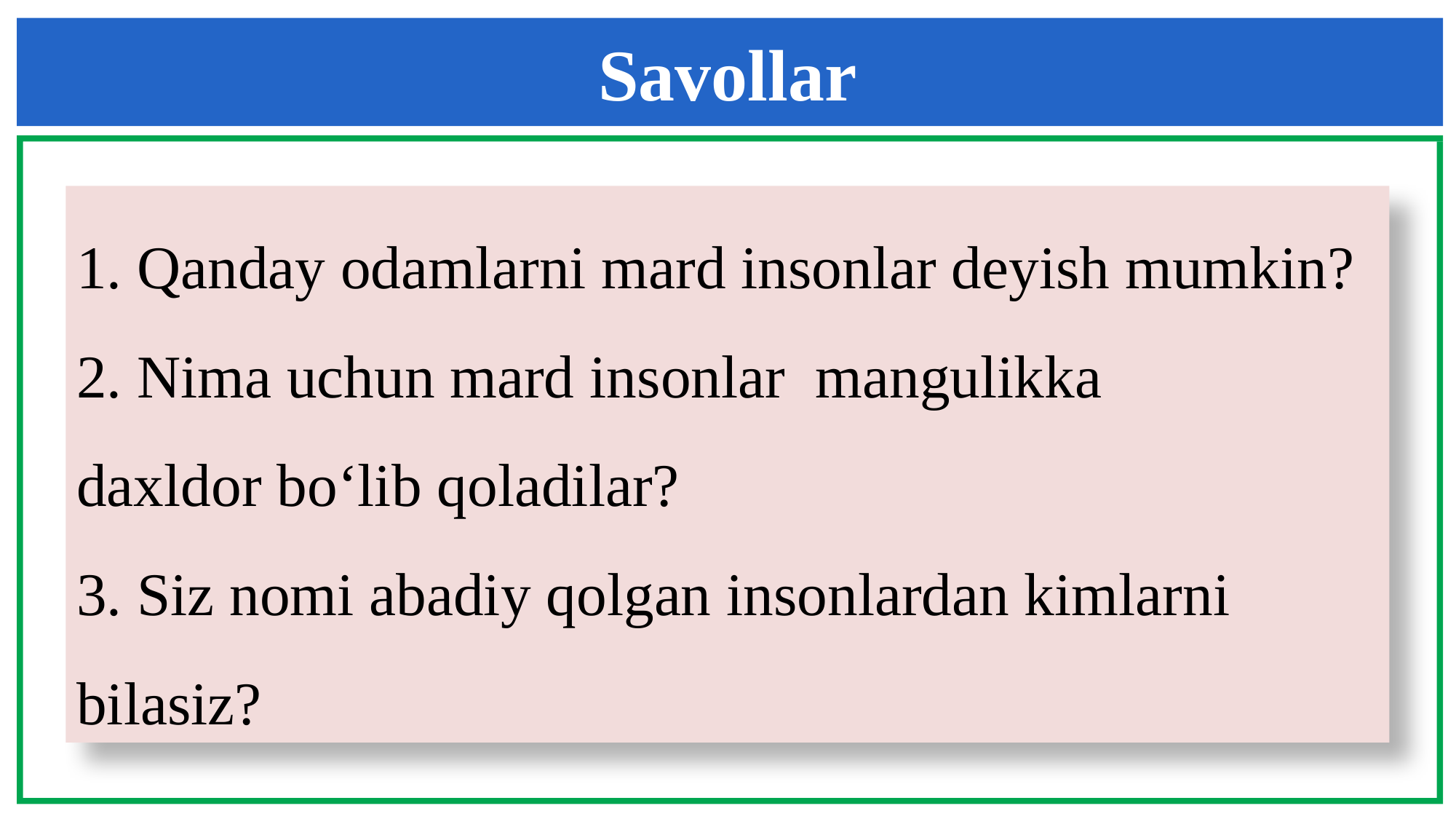

Savollar
1. Qanday odamlarni mard insonlar deyish mumkin?
2. Nima uchun mard insonlar  mangulikka
daxldor bo‘lib qoladilar?
3. Siz nomi abadiy qolgan insonlardan kimlarni
bilasiz?